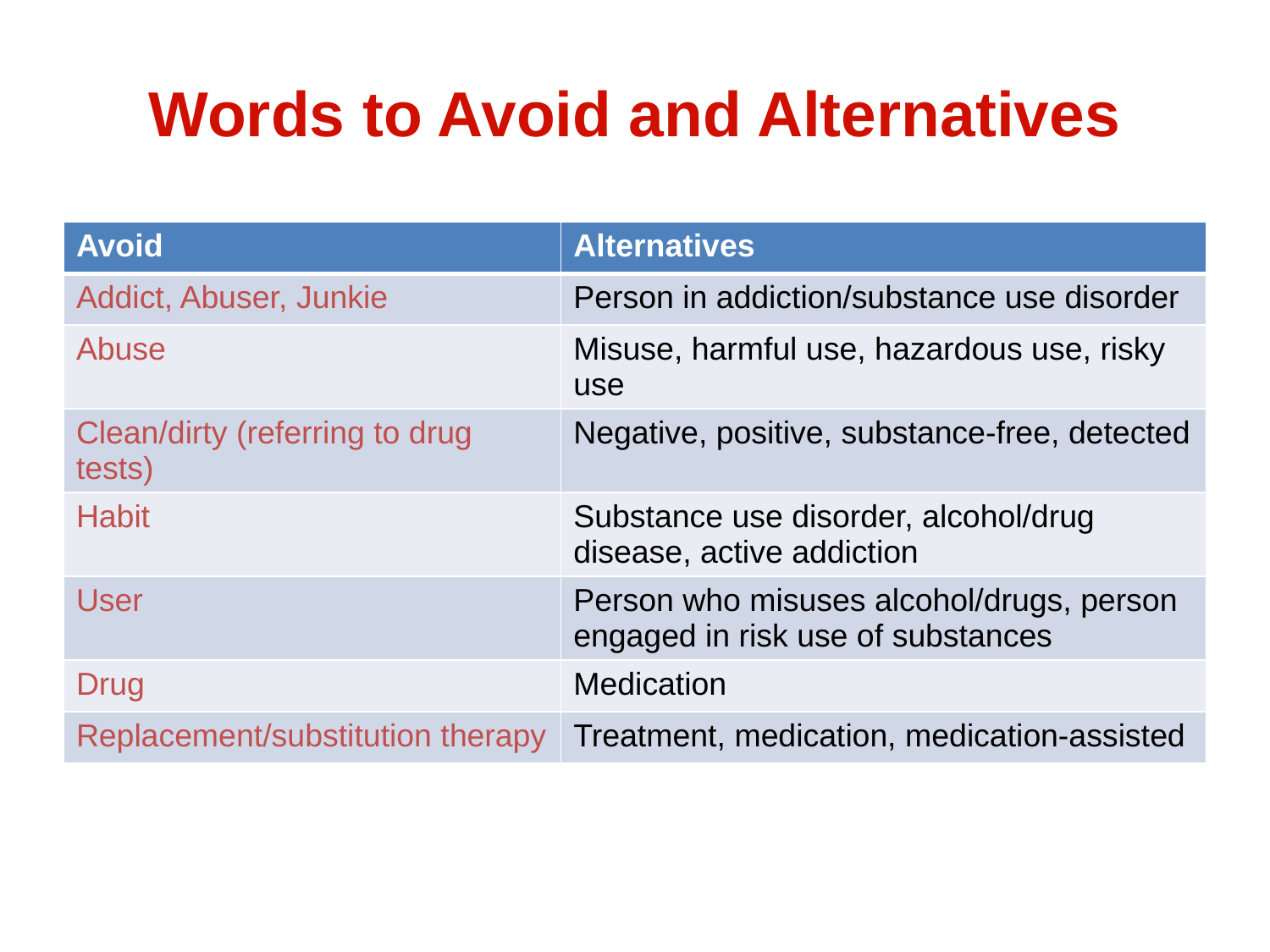

# Words to Avoid and Alternatives
| Avoid | Alternatives |
| --- | --- |
| Addict, Abuser, Junkie | Person in addiction/substance use disorder |
| Abuse | Misuse, harmful use, hazardous use, risky use |
| Clean/dirty (referring to drug tests) | Negative, positive, substance-free, detected |
| Habit | Substance use disorder, alcohol/drug disease, active addiction |
| User | Person who misuses alcohol/drugs, person engaged in risk use of substances |
| Drug | Medication |
| Replacement/substitution therapy | Treatment, medication, medication-assisted |